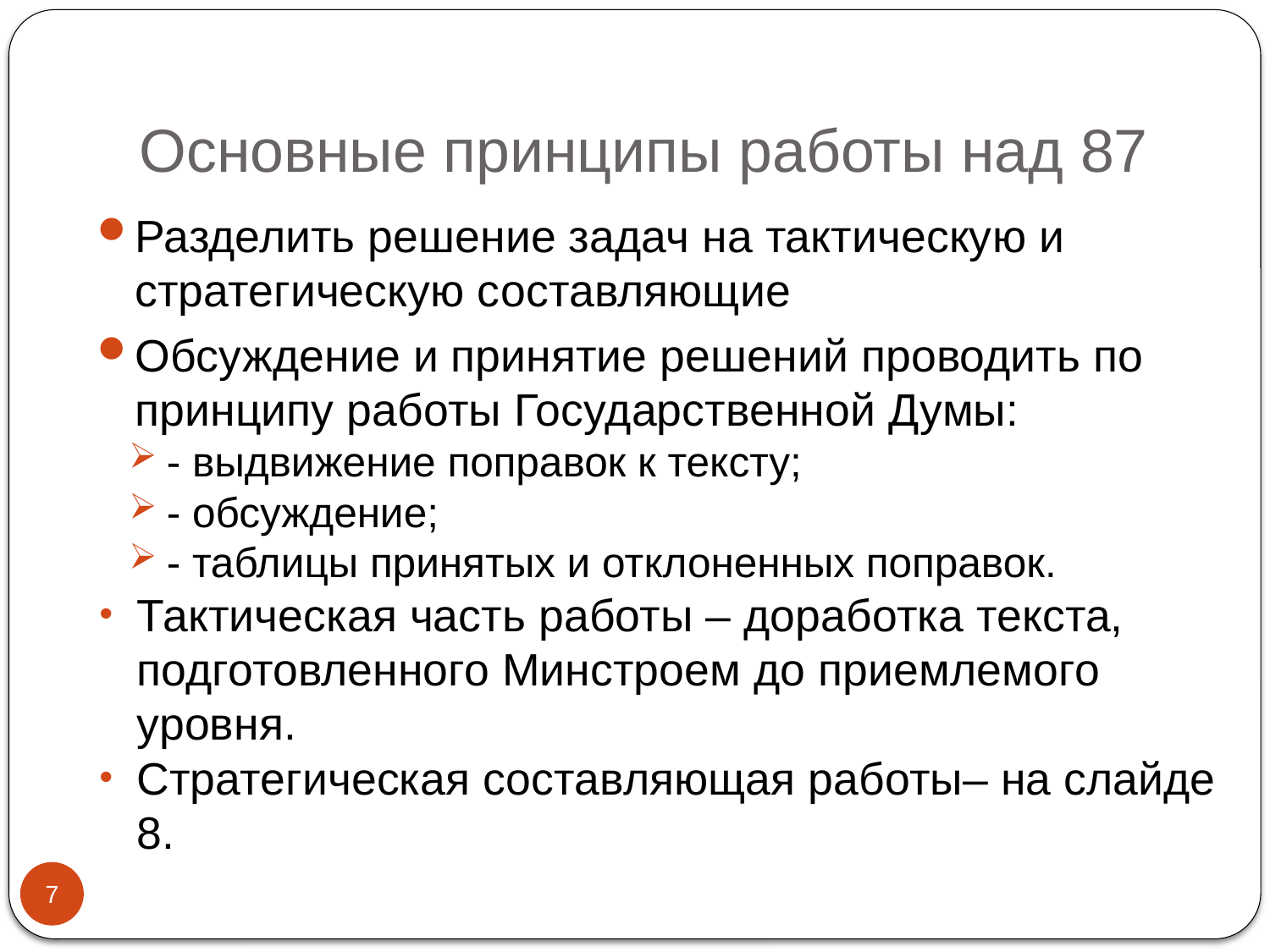

# Основные принципы работы над 87
Разделить решение задач на тактическую и стратегическую составляющие
Обсуждение и принятие решений проводить по принципу работы Государственной Думы:
- выдвижение поправок к тексту;
- обсуждение;
- таблицы принятых и отклоненных поправок.
Тактическая часть работы – доработка текста, подготовленного Минстроем до приемлемого уровня.
Стратегическая составляющая работы– на слайде 8.

7